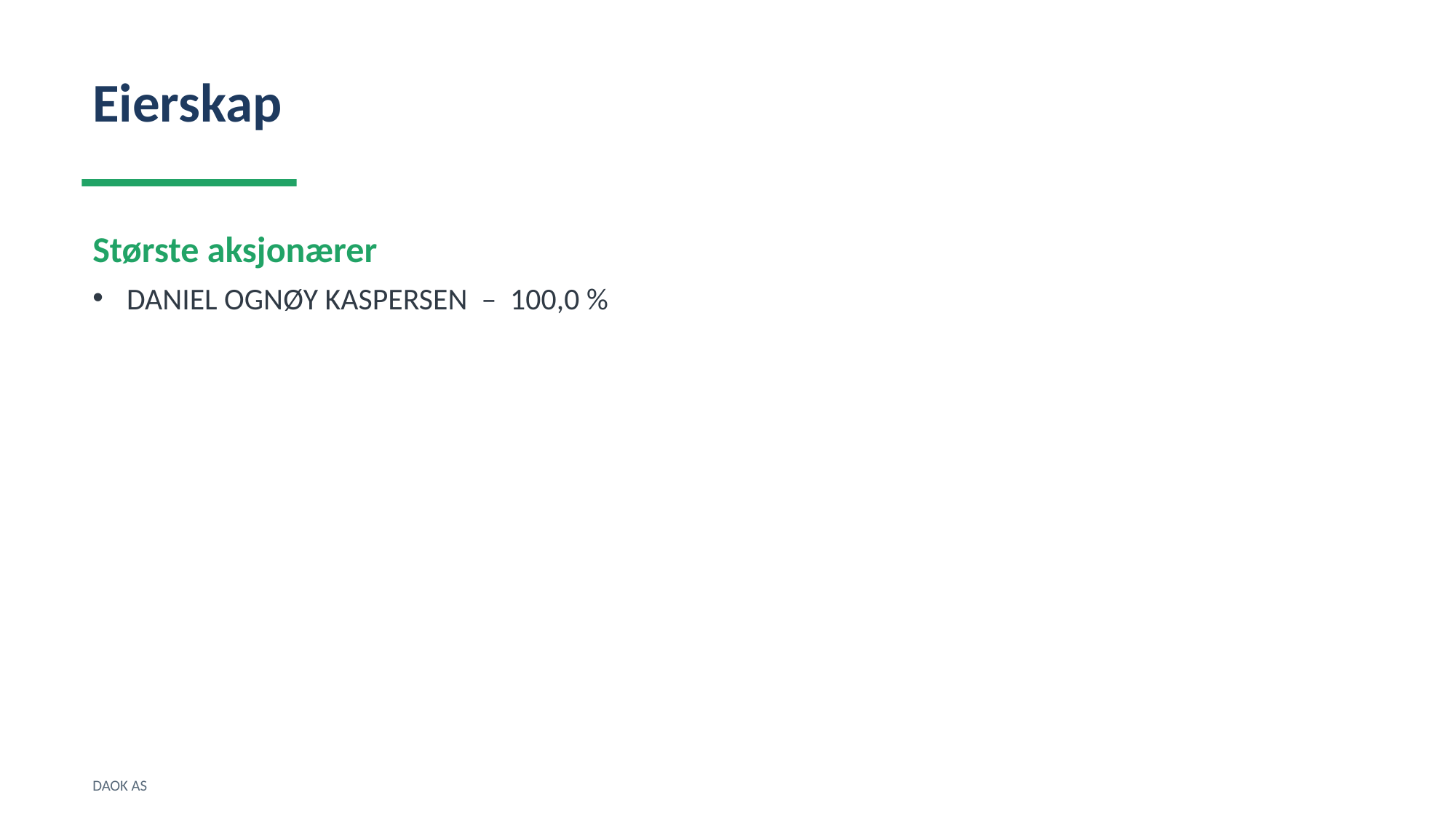

Eierskap

Største aksjonærer
DANIEL OGNØY KASPERSEN  –  100,0 %
DAOK AS